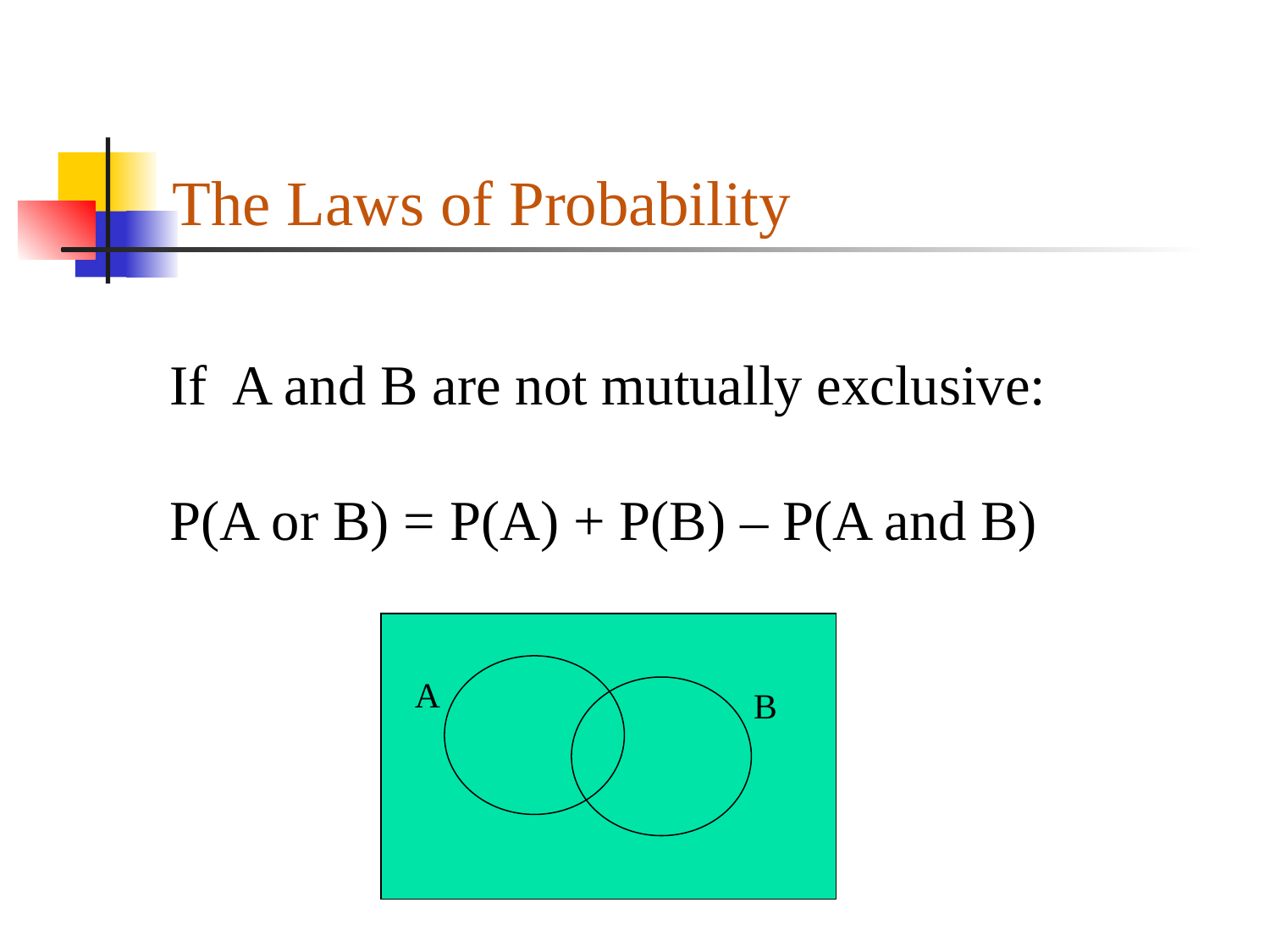

# The Laws of Probability

        If  A and B are not mutually exclusive:

        P(A or B) = P(A) + P(B) – P(A and B)

A

B